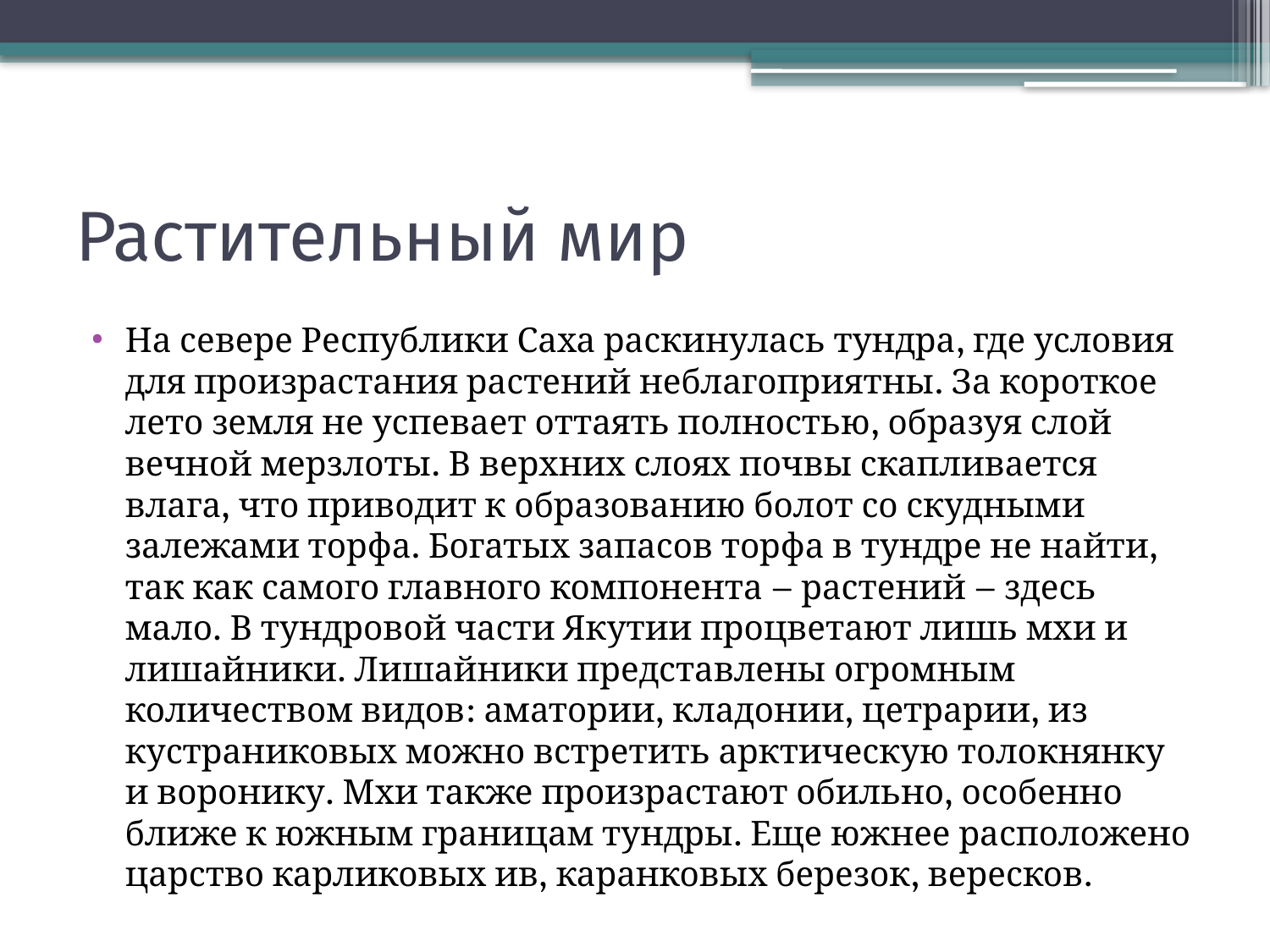

# Растительный мир
На севере Республики Саха раскинулась тундра, где условия для произрастания растений неблагоприятны. За короткое лето земля не успевает оттаять полностью, образуя слой вечной мерзлоты. В верхних слоях почвы скапливается влага, что приводит к образованию болот со скудными залежами торфа. Богатых запасов торфа в тундре не найти, так как самого главного компонента – растений – здесь мало. В тундровой части Якутии процветают лишь мхи и лишайники. Лишайники представлены огромным количеством видов: аматории, кладонии, цетрарии, из кустраниковых можно встретить арктическую толокнянку и воронику. Мхи также произрастают обильно, особенно ближе к южным границам тундры. Еще южнее расположено царство карликовых ив, каранковых березок, вересков.